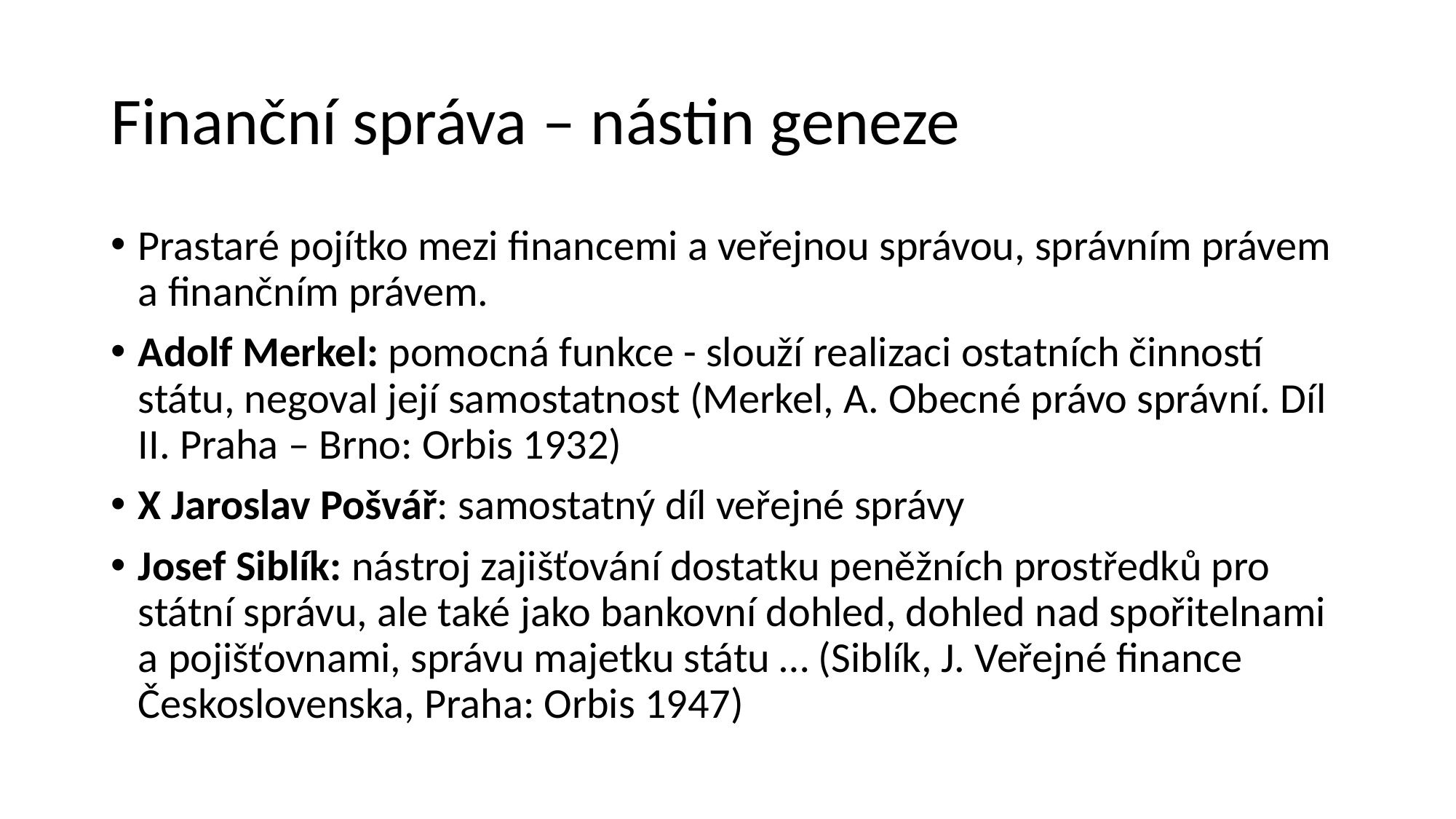

# Finanční správa – nástin geneze
Prastaré pojítko mezi financemi a veřejnou správou, správním právem a finančním právem.
Adolf Merkel: pomocná funkce - slouží realizaci ostatních činností státu, negoval její samostatnost (Merkel, A. Obecné právo správní. Díl II. Praha – Brno: Orbis 1932)
X Jaroslav Pošvář: samostatný díl veřejné správy
Josef Siblík: nástroj zajišťování dostatku peněžních prostředků pro státní správu, ale také jako bankovní dohled, dohled nad spořitelnami a pojišťovnami, správu majetku státu … (Siblík, J. Veřejné finance Československa, Praha: Orbis 1947)